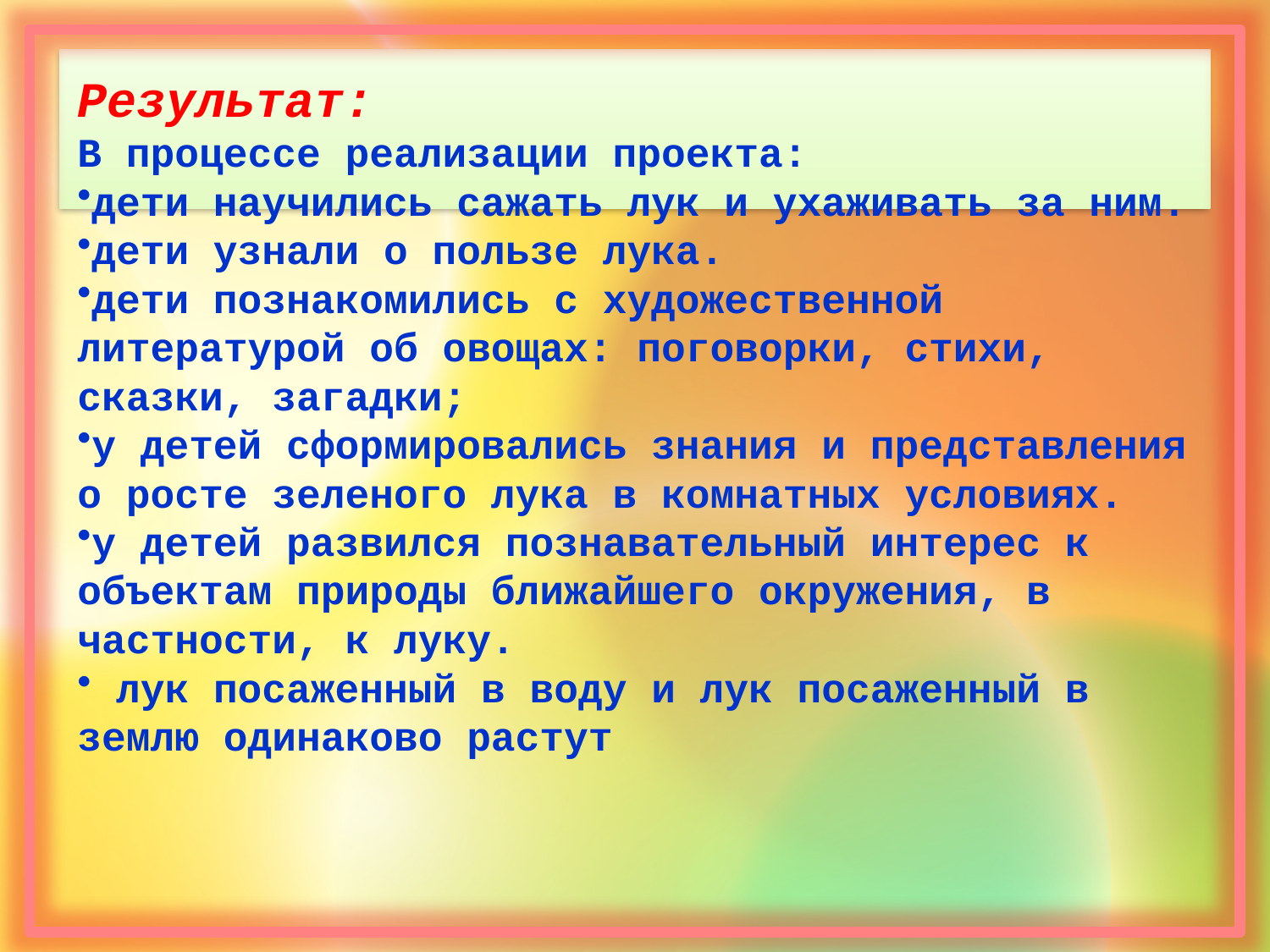

Результат:
В процессе реализации проекта:
дети научились сажать лук и ухаживать за ним.
дети узнали о пользе лука.
дети познакомились с художественной литературой об овощах: поговорки, стихи, сказки, загадки;
у детей сформировались знания и представления о росте зеленого лука в комнатных условиях.
у детей развился познавательный интерес к объектам природы ближайшего окружения, в частности, к луку.
 лук посаженный в воду и лук посаженный в землю одинаково растут